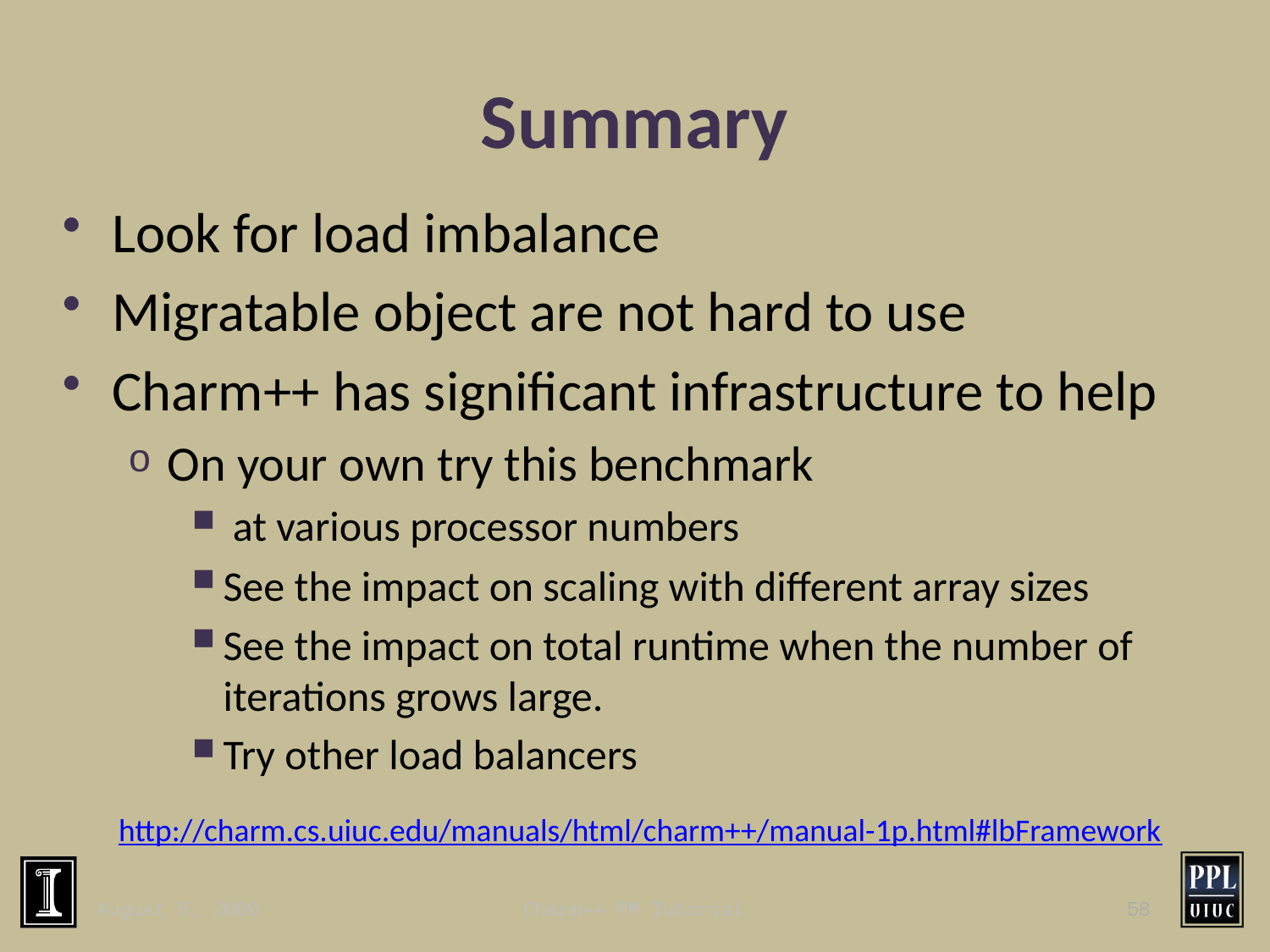

# Summary
Look for load imbalance
Migratable object are not hard to use
Charm++ has significant infrastructure to help
On your own try this benchmark
 at various processor numbers
See the impact on scaling with different array sizes
See the impact on total runtime when the number of iterations grows large.
Try other load balancers
http://charm.cs.uiuc.edu/manuals/html/charm++/manual-1p.html#lbFramework
August 5, 2009
Charm++ PM Tutorial
58